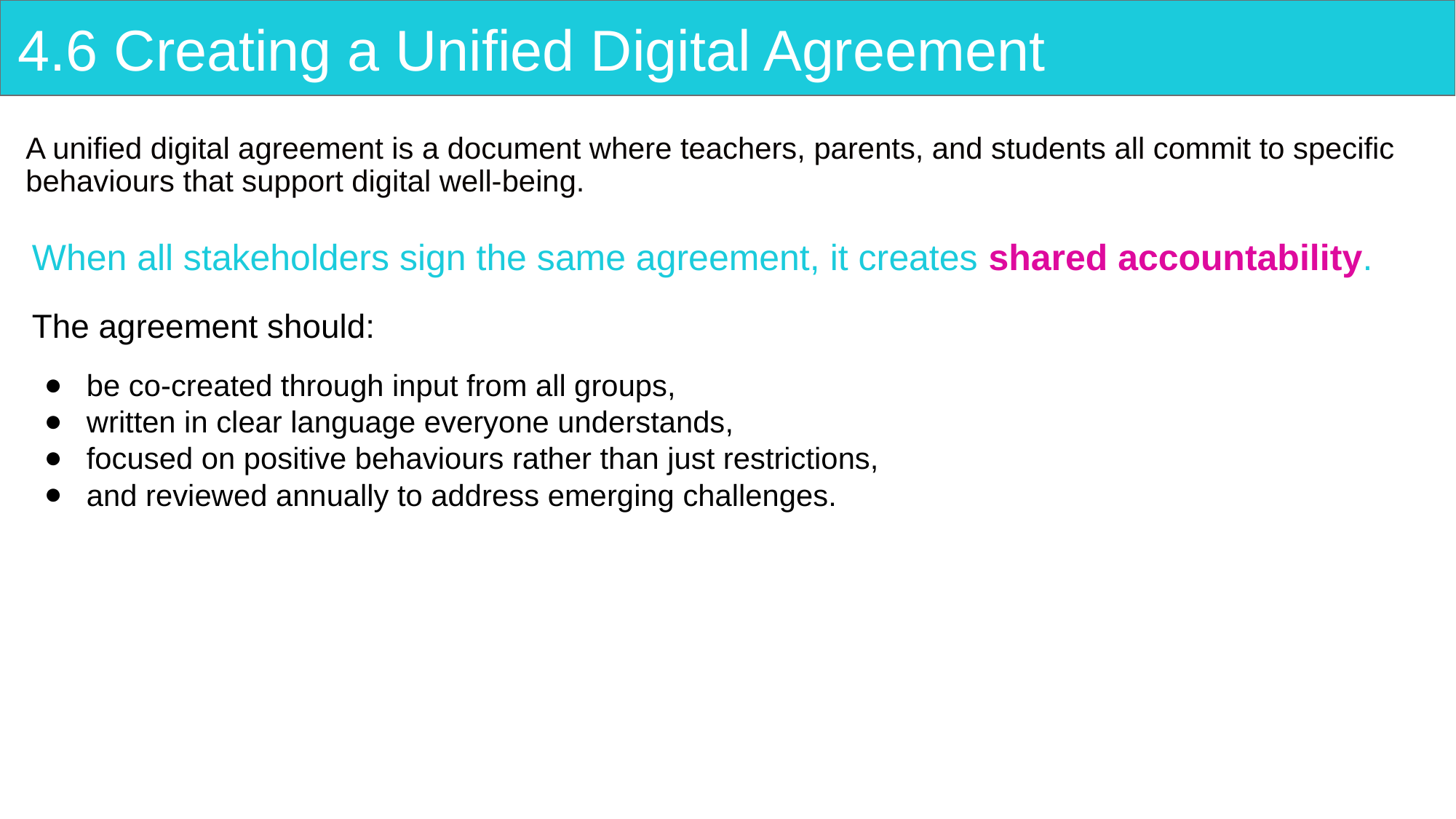

# 4.6 Creating a Unified Digital Agreement
A unified digital agreement is a document where teachers, parents, and students all commit to specific behaviours that support digital well-being.
When all stakeholders sign the same agreement, it creates shared accountability.
The agreement should:
be co-created through input from all groups,
written in clear language everyone understands,
focused on positive behaviours rather than just restrictions,
and reviewed annually to address emerging challenges.